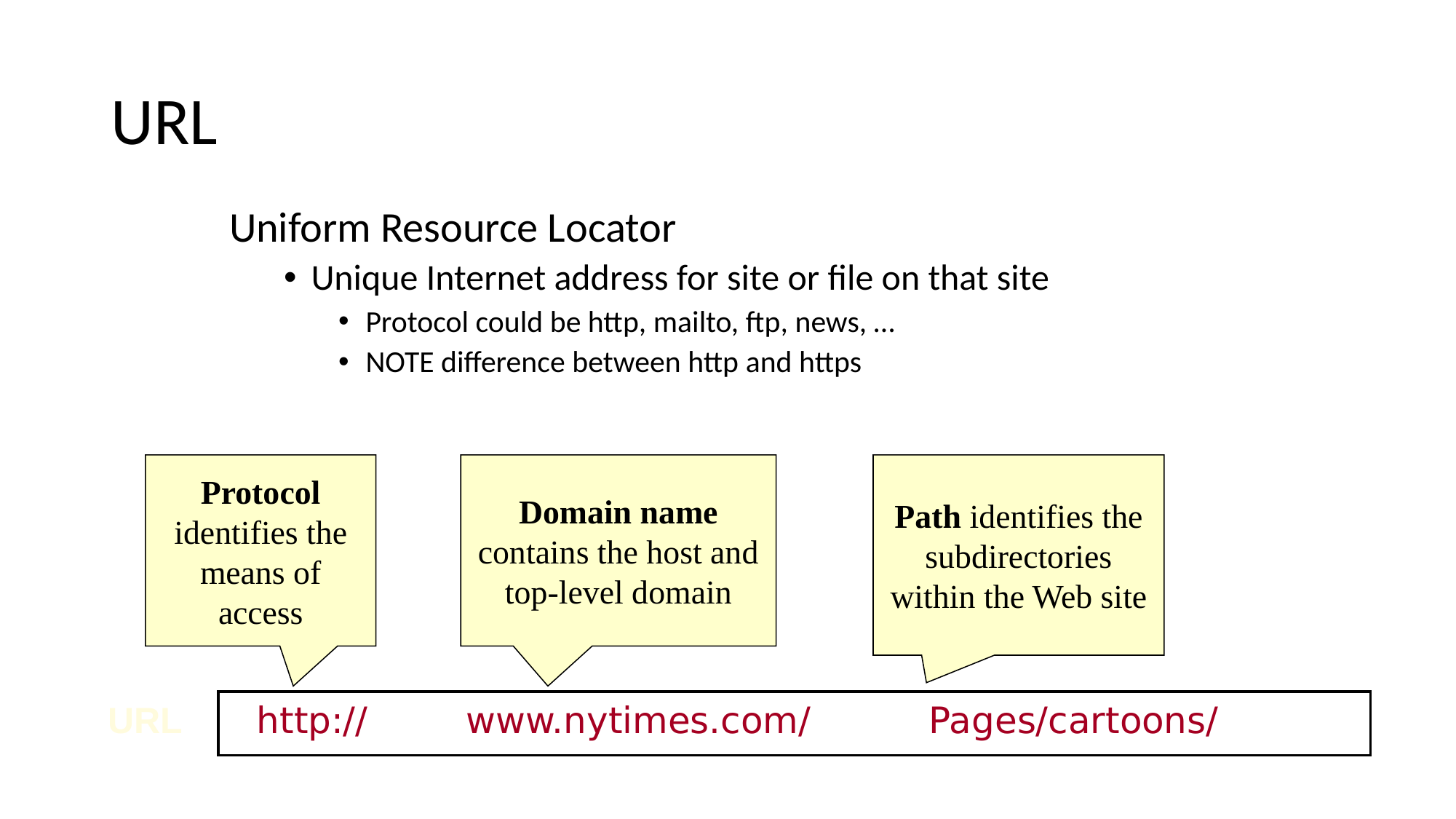

# URL
Uniform Resource Locator
Unique Internet address for site or file on that site
Protocol could be http, mailto, ftp, news, …
NOTE difference between http and https

Protocol identifies the means of access
Domain name contains the host and top-level domain
Path identifies the subdirectories within the Web site
http://
www.nytimes.com/
Pages/cartoons/
URL